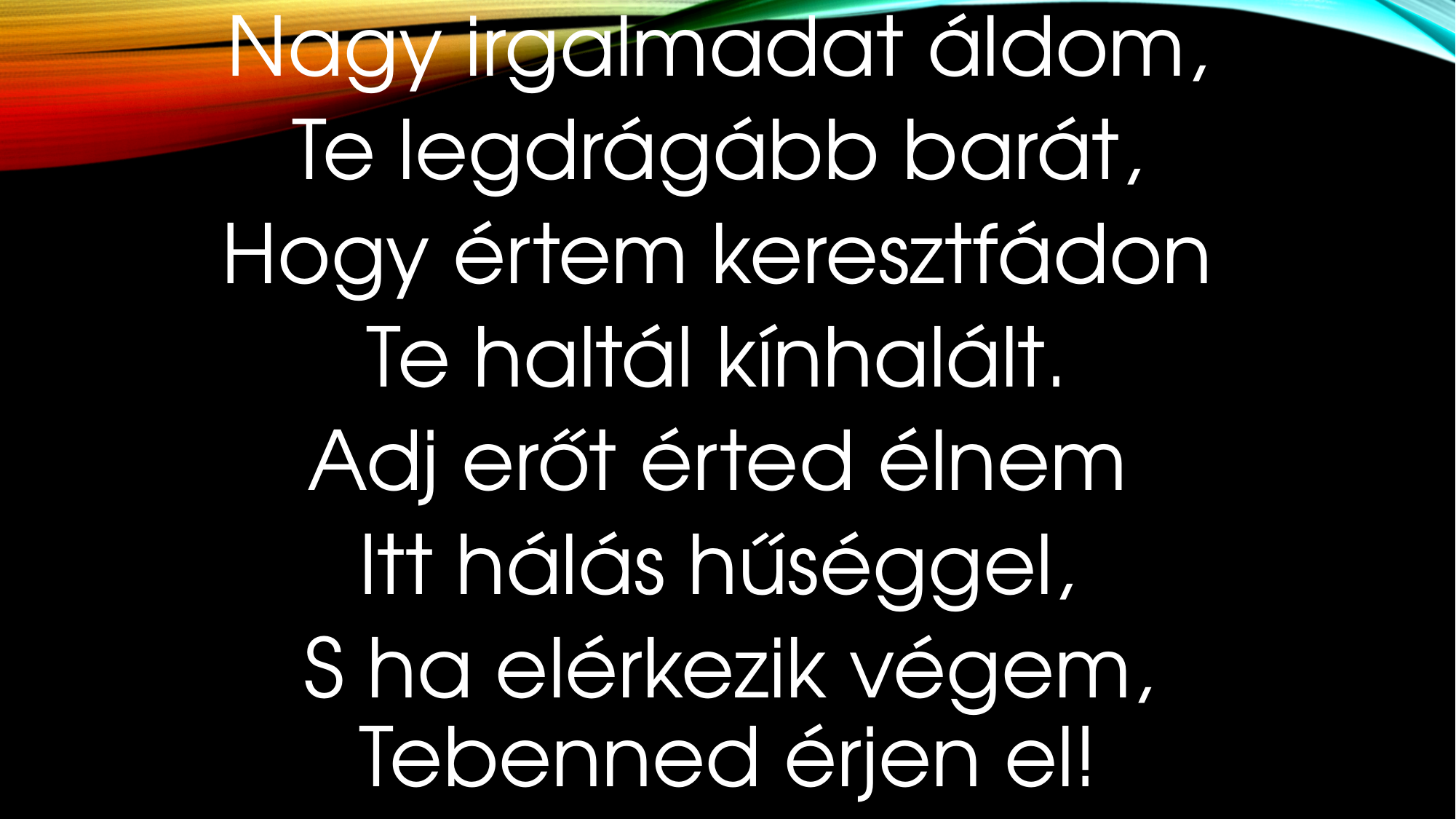

Nagy irgalmadat áldom,
Te legdrágább barát,
Hogy értem keresztfádon
Te haltál kínhalált.
Adj erőt érted élnem
Itt hálás hűséggel,
S ha elérkezik végem, Tebenned érjen el!
3